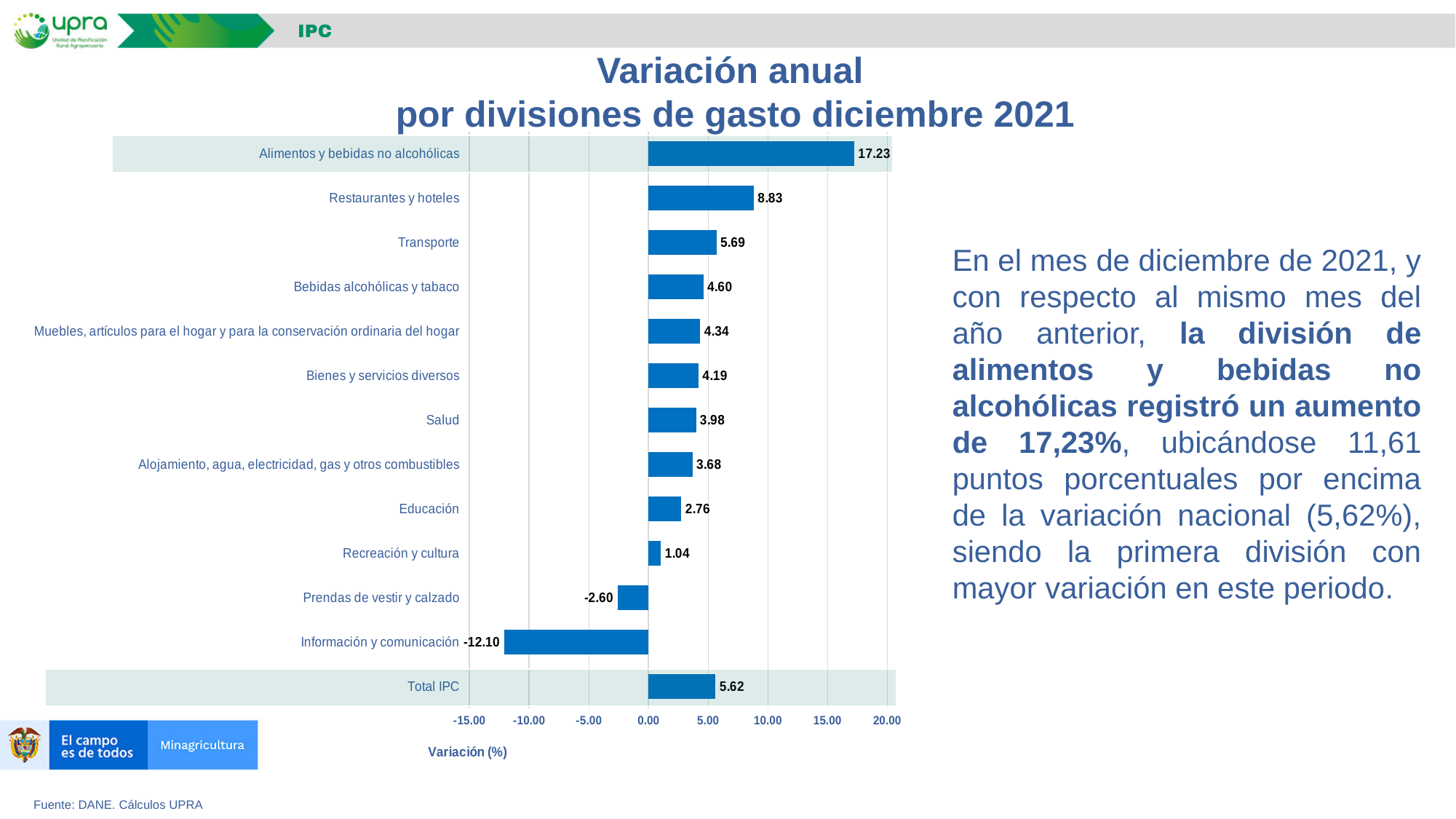

IPC
Variación anual
por divisiones de gasto diciembre 2021

### Chart

| Category | 2021 |
|---|---|
| Total IPC | 5.62 |
| Información y comunicación | -12.1 |
| Prendas de vestir y calzado | -2.6 |
| Recreación y cultura | 1.04 |
| Educación | 2.76 |
| Alojamiento, agua, electricidad, gas y otros combustibles | 3.68 |
| Salud | 3.98 |
| Bienes y servicios diversos | 4.19 |
| Muebles, artículos para el hogar y para la conservación ordinaria del hogar | 4.34 |
| Bebidas alcohólicas y tabaco | 4.6 |
| Transporte | 5.69 |
| Restaurantes y hoteles | 8.83 |
| Alimentos y bebidas no alcohólicas | 17.23 |
En el mes de diciembre de 2021, y con respecto al mismo mes del año anterior, la división de alimentos y bebidas no alcohólicas registró un aumento de 17,23%, ubicándose 11,61 puntos porcentuales por encima de la variación nacional (5,62%), siendo la primera división con mayor variación en este periodo.

Fuente: DANE. Cálculos UPRA